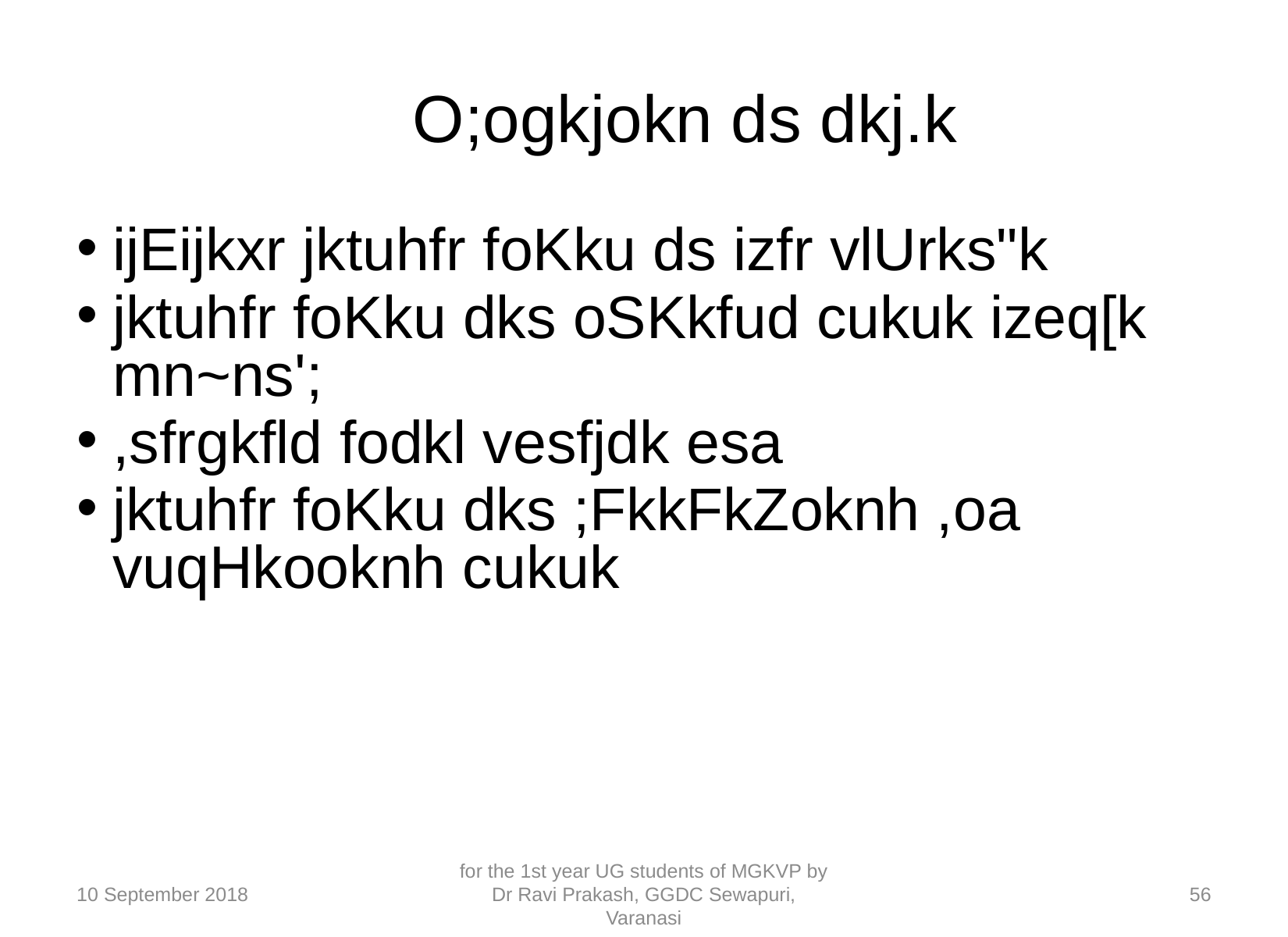

# O;ogkjokn ds dkj.k
ijEijkxr jktuhfr foKku ds izfr vlUrks"k
jktuhfr foKku dks oSKkfud cukuk izeq[k mn~ns';
,sfrgkfld fodkl vesfjdk esa
jktuhfr foKku dks ;FkkFkZoknh ,oa vuqHkooknh cukuk

10 September 2018
for the 1st year UG students of MGKVP by Dr Ravi Prakash, GGDC Sewapuri, Varanasi
56